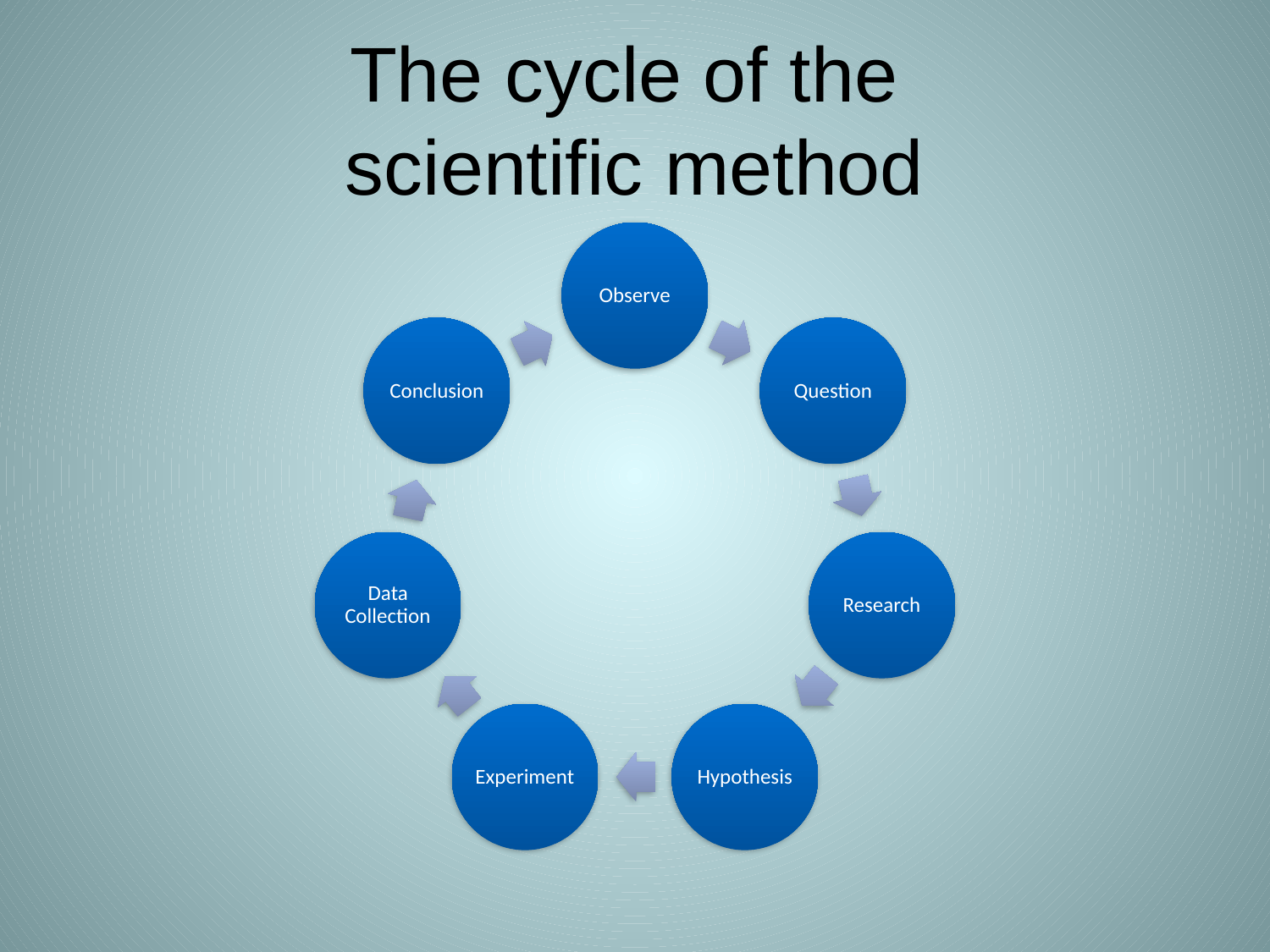

# The cycle of the scientific method
Observe

Question

Research

Hypothesis

Experiment

Data Collection

Conclusion